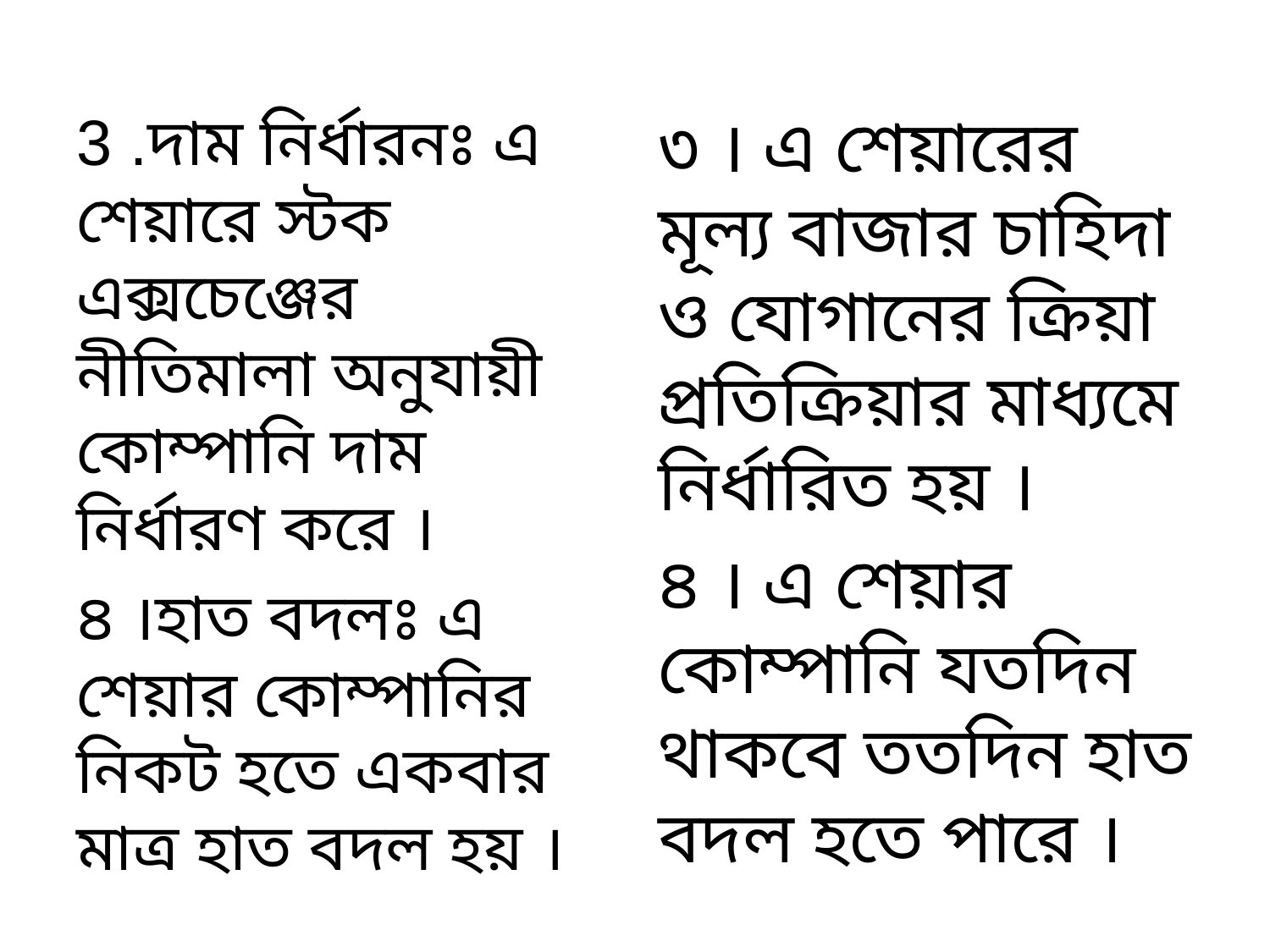

3 .দাম নির্ধারনঃ এ শেয়ারে স্টক এক্সচেঞ্জের  নীতিমালা অনুযায়ী কোম্পানি দাম নির্ধারণ করে ।
৪ ।হাত বদলঃ এ শেয়ার কোম্পানির নিকট হতে একবার মাত্র হাত বদল হয় ।
৩ । এ শেয়ারের মূল্য বাজার চাহিদা ও যোগানের ক্রিয়া প্রতিক্রিয়ার মাধ্যমে নির্ধারিত হয় ।
৪ । এ শেয়ার কোম্পানি যতদিন থাকবে ততদিন হাত বদল হতে পারে ।